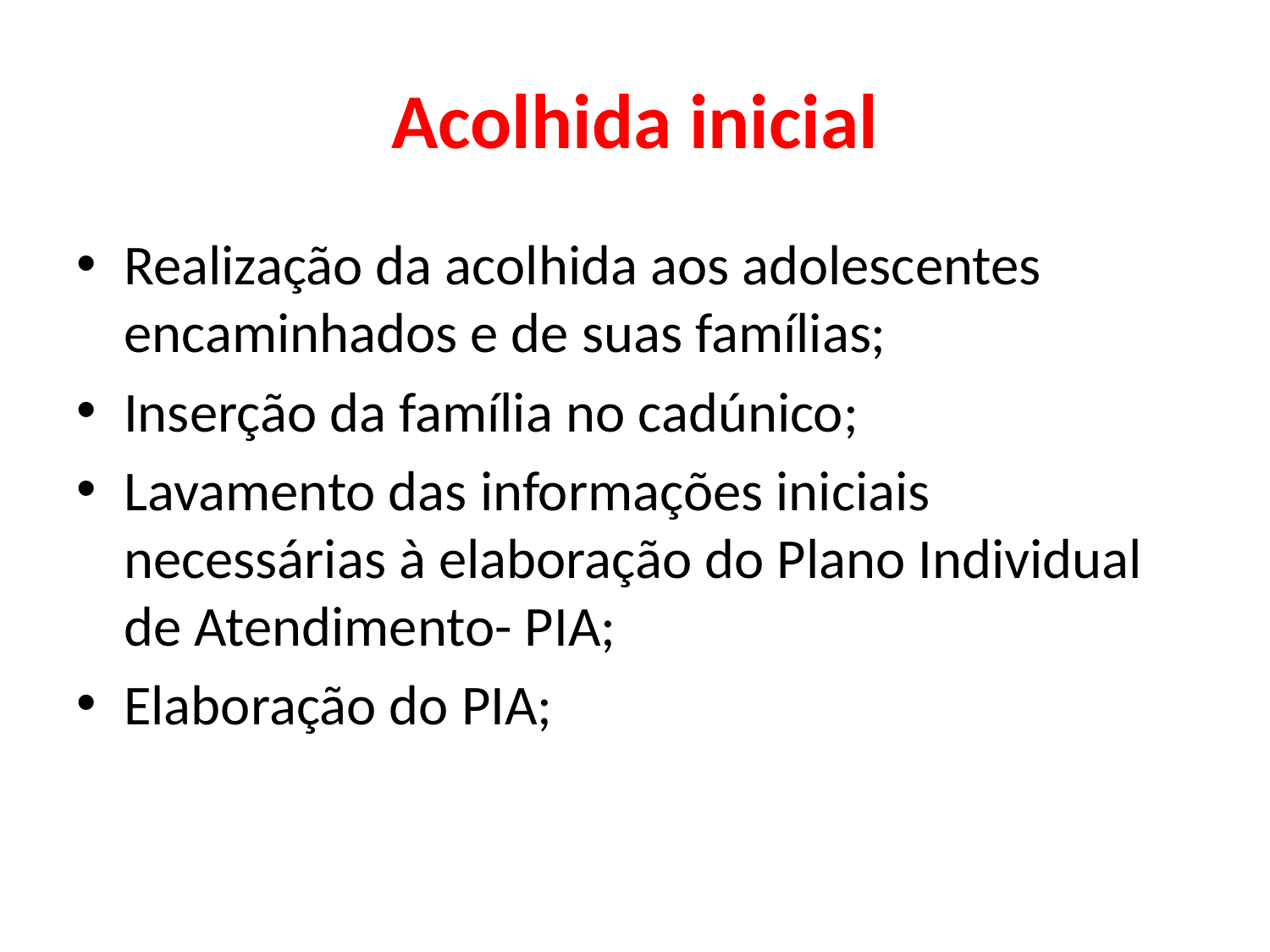

# Acolhida inicial
Realização da acolhida aos adolescentes encaminhados e de suas famílias;
Inserção da família no cadúnico;
Lavamento das informações iniciais necessárias à elaboração do Plano Individual de Atendimento- PIA;
Elaboração do PIA;